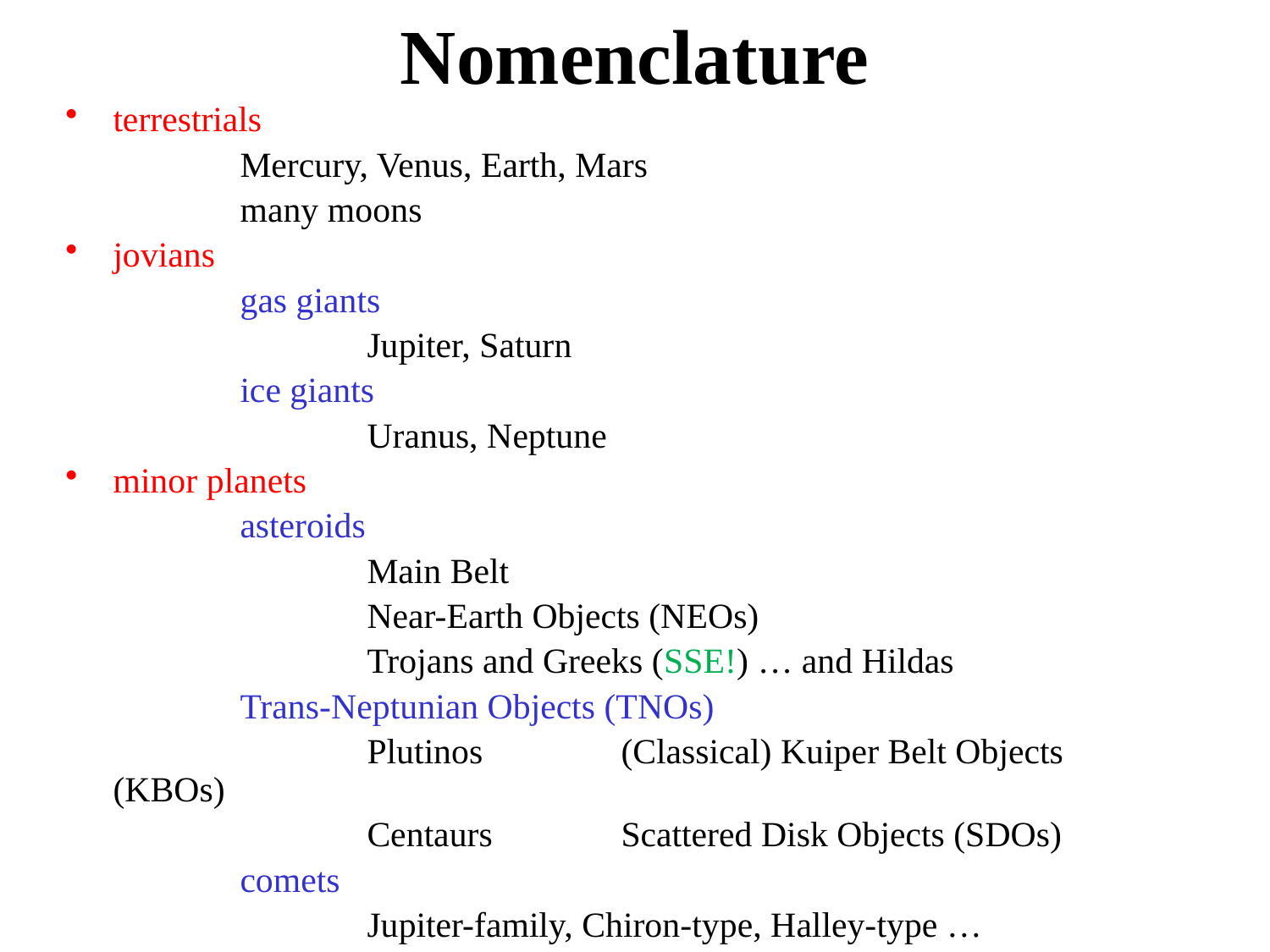

# Nomenclature
terrestrials
		Mercury, Venus, Earth, Mars
		many moons
jovians
		gas giants
			Jupiter, Saturn
		ice giants
			Uranus, Neptune
minor planets
		asteroids
			Main Belt
			Near-Earth Objects (NEOs)
			Trojans and Greeks (SSE!) … and Hildas
		Trans-Neptunian Objects (TNOs)
			Plutinos		(Classical) Kuiper Belt Objects (KBOs)
			Centaurs		Scattered Disk Objects (SDOs)
		comets
			Jupiter-family, Chiron-type, Halley-type …